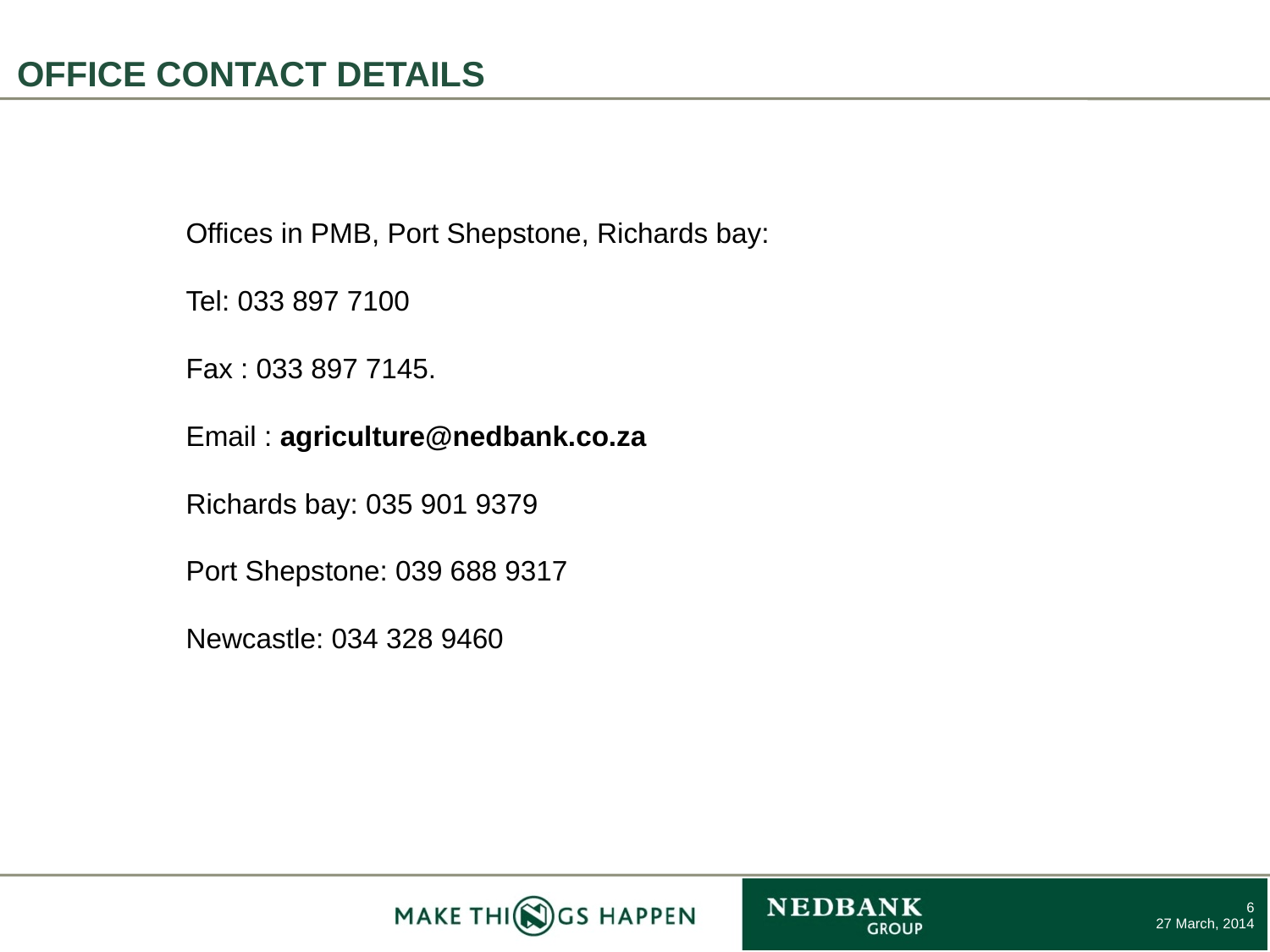

# OFFICE CONTACT DETAILS
Offices in PMB, Port Shepstone, Richards bay:

Tel: 033 897 7100

Fax : 033 897 7145.

Email : agriculture@nedbank.co.za

Richards bay: 035 901 9379

Port Shepstone: 039 688 9317

Newcastle: 034 328 9460